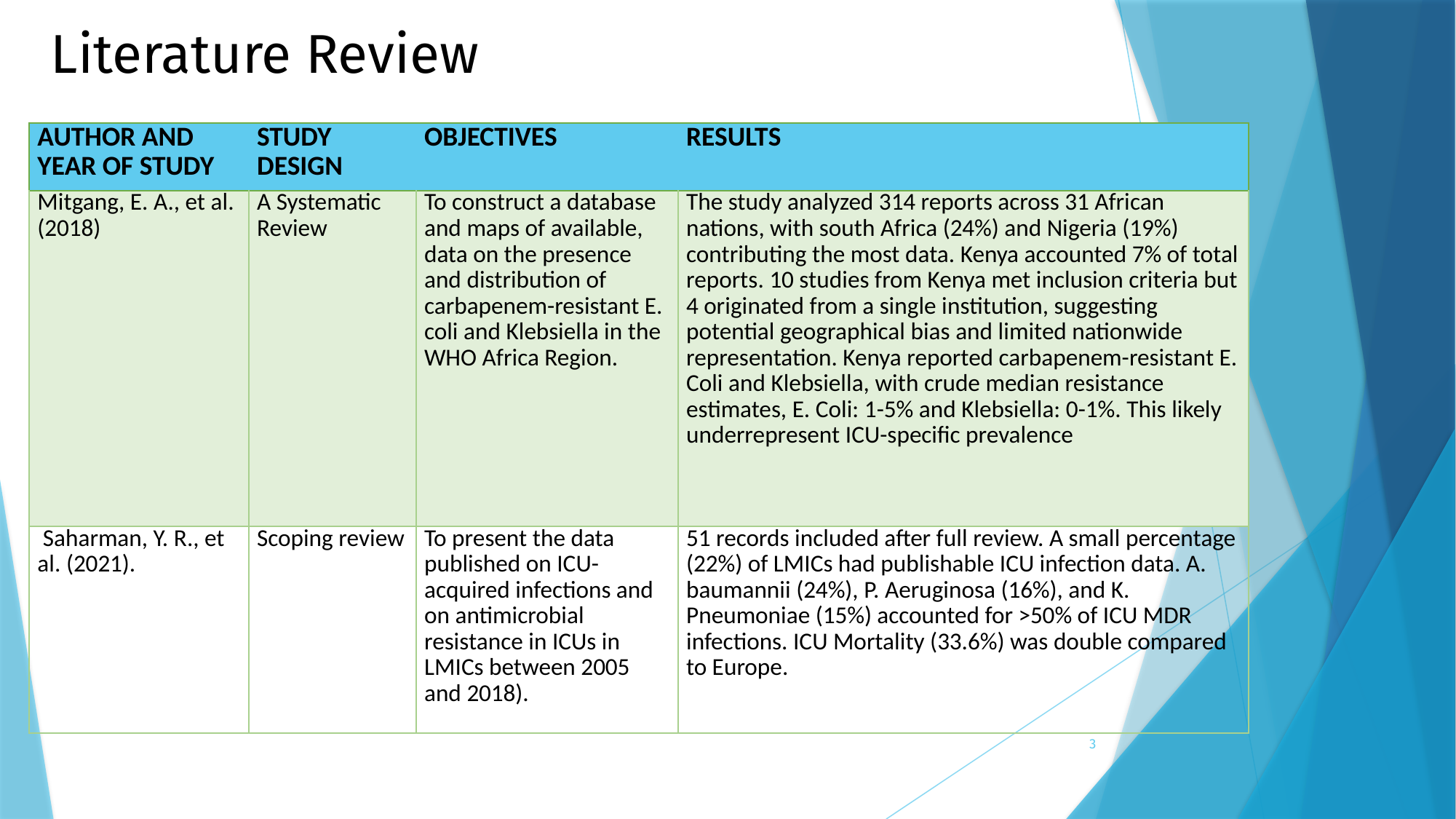

# Literature Review
| AUTHOR AND YEAR OF STUDY | STUDY DESIGN | OBJECTIVES | RESULTS |
| --- | --- | --- | --- |
| Mitgang, E. A., et al. (2018) | A Systematic Review | To construct a database and maps of available, data on the presence and distribution of carbapenem-resistant E. coli and Klebsiella in the WHO Africa Region. | The study analyzed 314 reports across 31 African nations, with south Africa (24%) and Nigeria (19%) contributing the most data. Kenya accounted 7% of total reports. 10 studies from Kenya met inclusion criteria but 4 originated from a single institution, suggesting potential geographical bias and limited nationwide representation. Kenya reported carbapenem-resistant E. Coli and Klebsiella, with crude median resistance estimates, E. Coli: 1-5% and Klebsiella: 0-1%. This likely underrepresent ICU-specific prevalence |
| Saharman, Y. R., et al. (2021). | Scoping review | To present the data published on ICU-acquired infections and on antimicrobial resistance in ICUs in LMICs between 2005 and 2018). | 51 records included after full review. A small percentage (22%) of LMICs had publishable ICU infection data. A. baumannii (24%), P. Aeruginosa (16%), and K. Pneumoniae (15%) accounted for >50% of ICU MDR infections. ICU Mortality (33.6%) was double compared to Europe. |
3